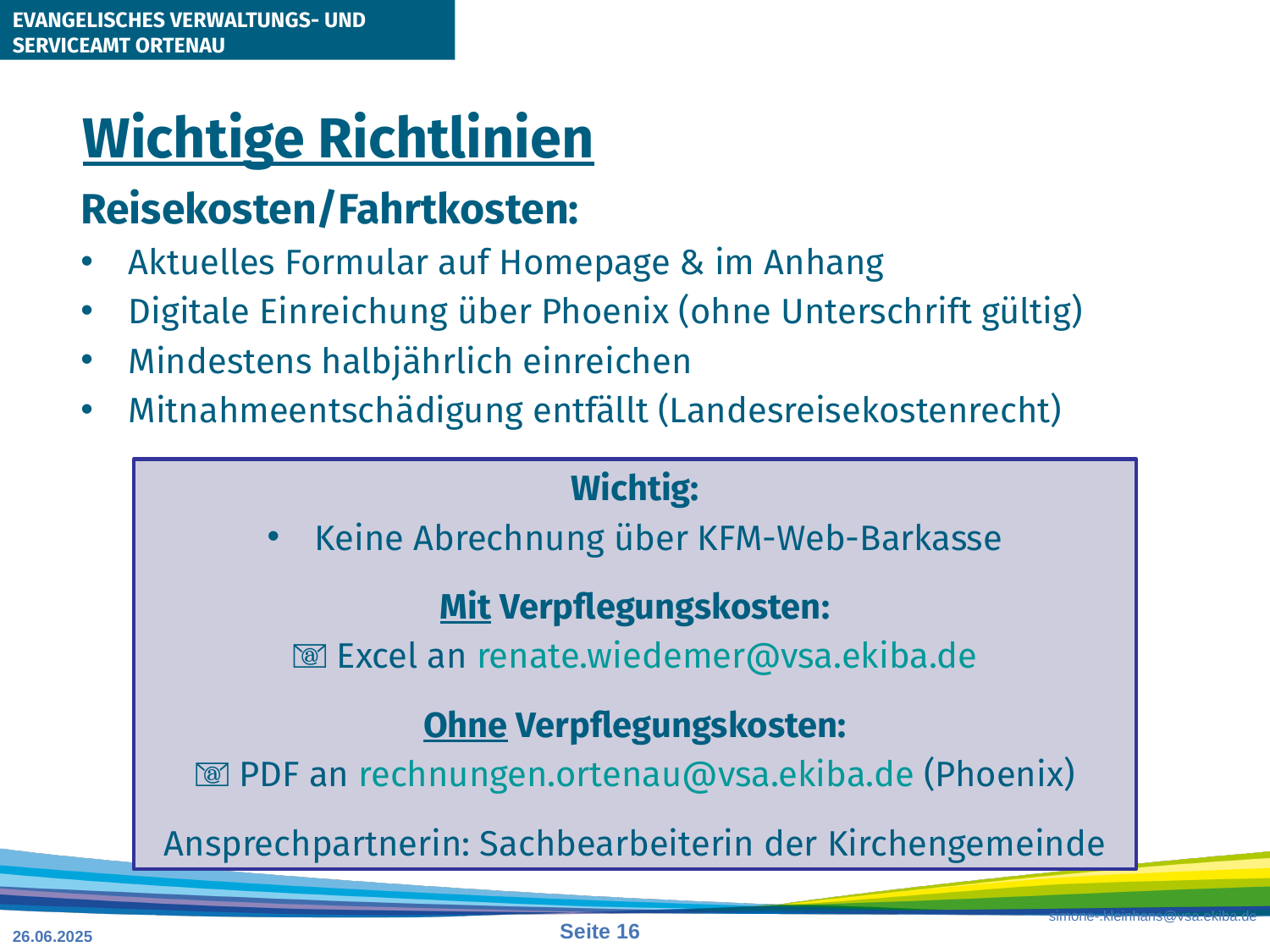

# Wichtige Richtlinien

Reisekosten/Fahrtkosten:
Aktuelles Formular auf Homepage & im Anhang
Digitale Einreichung über Phoenix (ohne Unterschrift gültig)
Mindestens halbjährlich einreichen
Mitnahmeentschädigung entfällt (Landesreisekostenrecht)
Wichtig:
Keine Abrechnung über KFM-Web-Barkasse

Mit Verpflegungskosten:
📧 Excel an renate.wiedemer@vsa.ekiba.de

Ohne Verpflegungskosten:
📧 PDF an rechnungen.ortenau@vsa.ekiba.de (Phoenix)

Ansprechpartnerin: Sachbearbeiterin der Kirchengemeinde